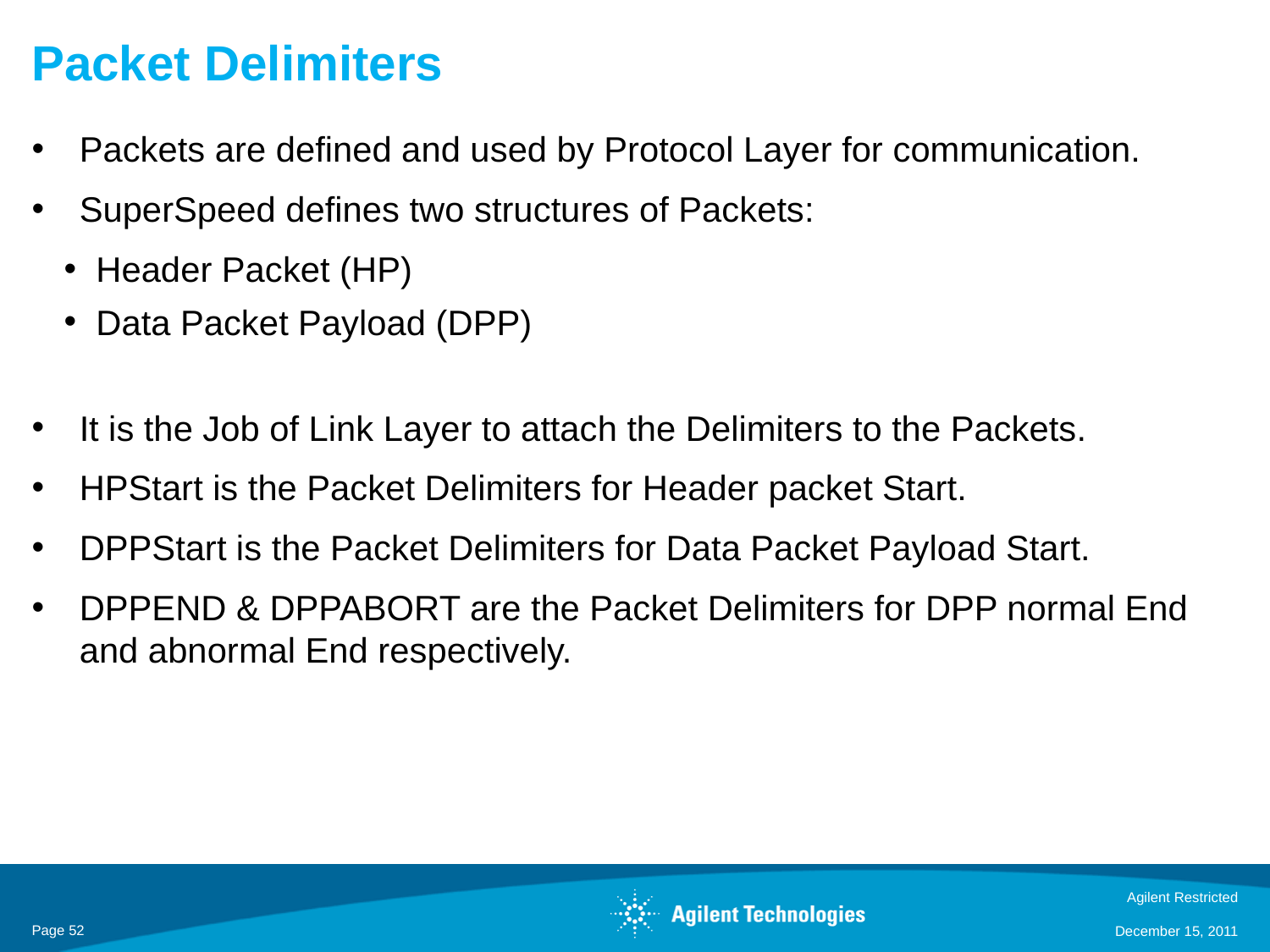

# Packet Delimiters
Packets are defined and used by Protocol Layer for communication.
SuperSpeed defines two structures of Packets:
Header Packet (HP)
Data Packet Payload (DPP)

It is the Job of Link Layer to attach the Delimiters to the Packets.
HPStart is the Packet Delimiters for Header packet Start.
DPPStart is the Packet Delimiters for Data Packet Payload Start.
DPPEND & DPPABORT are the Packet Delimiters for DPP normal End and abnormal End respectively.

Agilent Restricted
Page 52
December 15, 2011